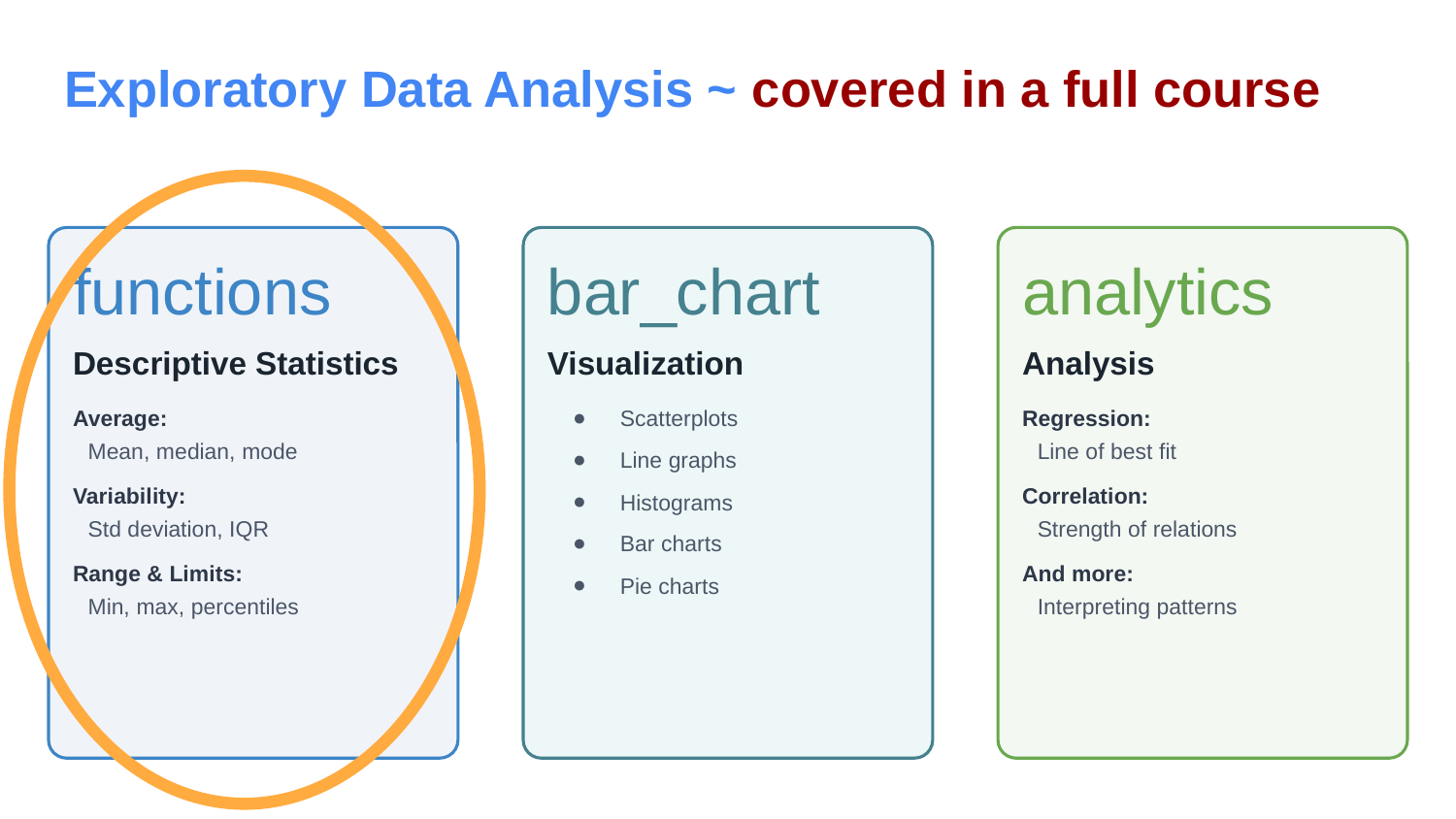

# Exploratory Data Analysis ~ covered in a full course

functions
Descriptive Statistics
Average:
Mean, median, mode
Variability:
Std deviation, IQR
Range & Limits:
Min, max, percentiles

bar_chart
Visualization
Scatterplots
Line graphs
Histograms
Bar charts
Pie charts

analytics
Analysis
Regression:
Line of best fit
Correlation:
Strength of relations
And more:
Interpreting patterns